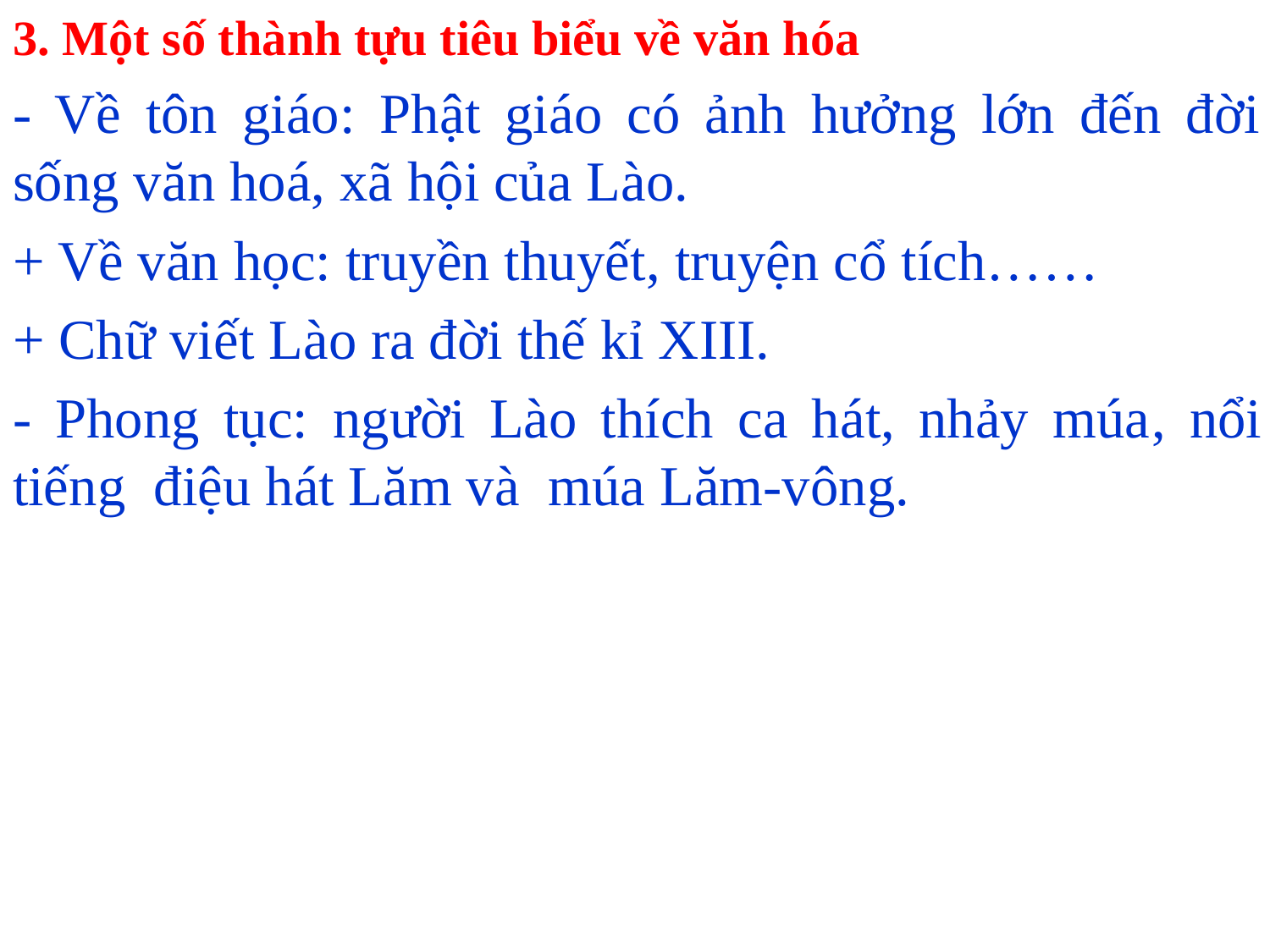

3. Một số thành tựu tiêu biểu về văn hóa
- Về tôn giáo: Phật giáo có ảnh hưởng lớn đến đời sống văn hoá, xã hội của Lào.
+ Về văn học: truyền thuyết, truyện cổ tích……
+ Chữ viết Lào ra đời thế kỉ XIII.
- Phong tục: người Lào thích ca hát, nhảy múa, nổi tiếng  điệu hát Lăm và  múa Lăm-vông.